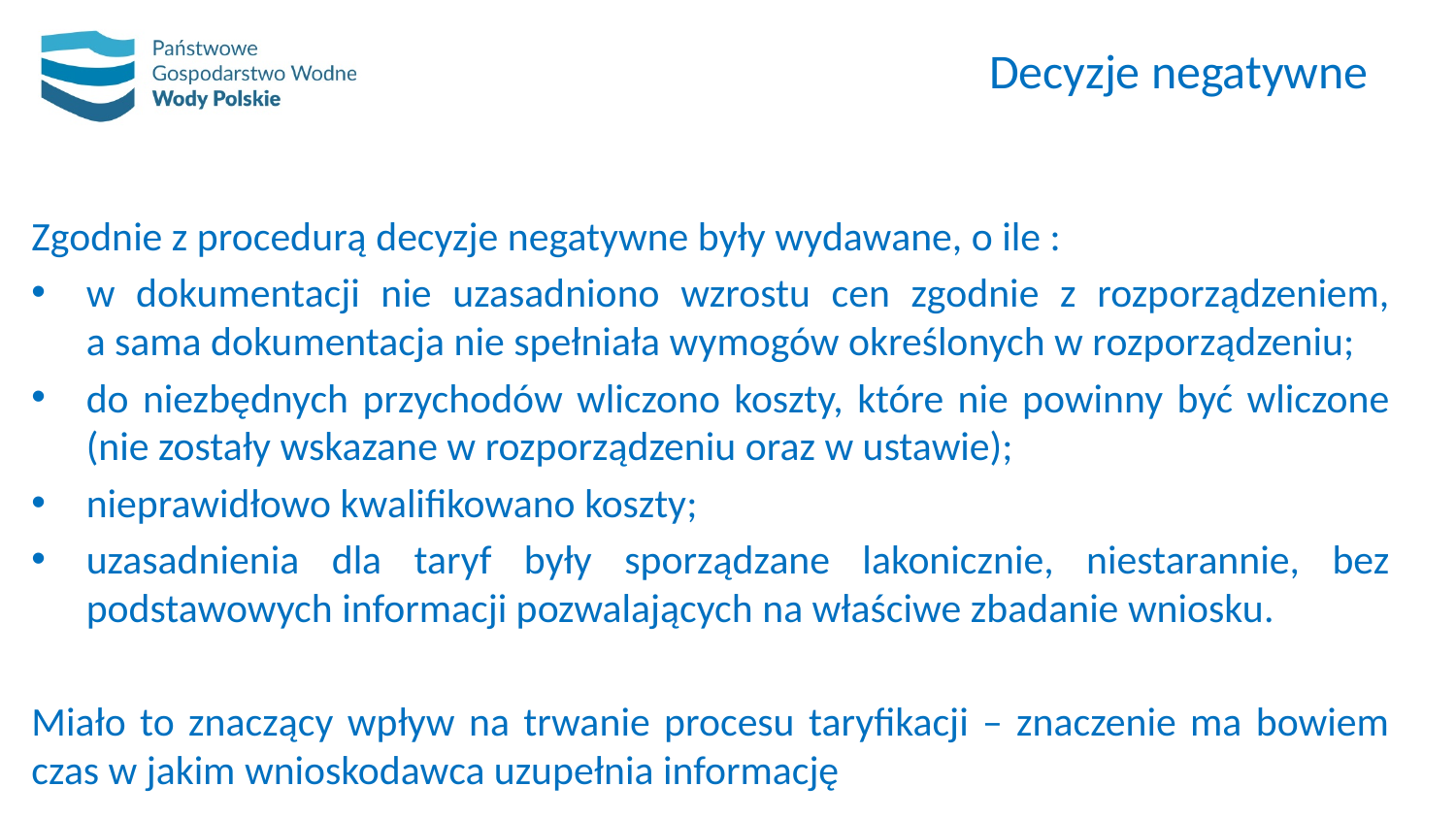

# Decyzje negatywne

Zgodnie z procedurą decyzje negatywne były wydawane, o ile :
w dokumentacji nie uzasadniono wzrostu cen zgodnie z rozporządzeniem,
a sama dokumentacja nie spełniała wymogów określonych w rozporządzeniu;
do niezbędnych przychodów wliczono koszty, które nie powinny być wliczone (nie zostały wskazane w rozporządzeniu oraz w ustawie);
nieprawidłowo kwalifikowano koszty;
uzasadnienia dla taryf były sporządzane lakonicznie, niestarannie, bez podstawowych informacji pozwalających na właściwe zbadanie wniosku.

Miało to znaczący wpływ na trwanie procesu taryfikacji – znaczenie ma bowiem czas w jakim wnioskodawca uzupełnia informację